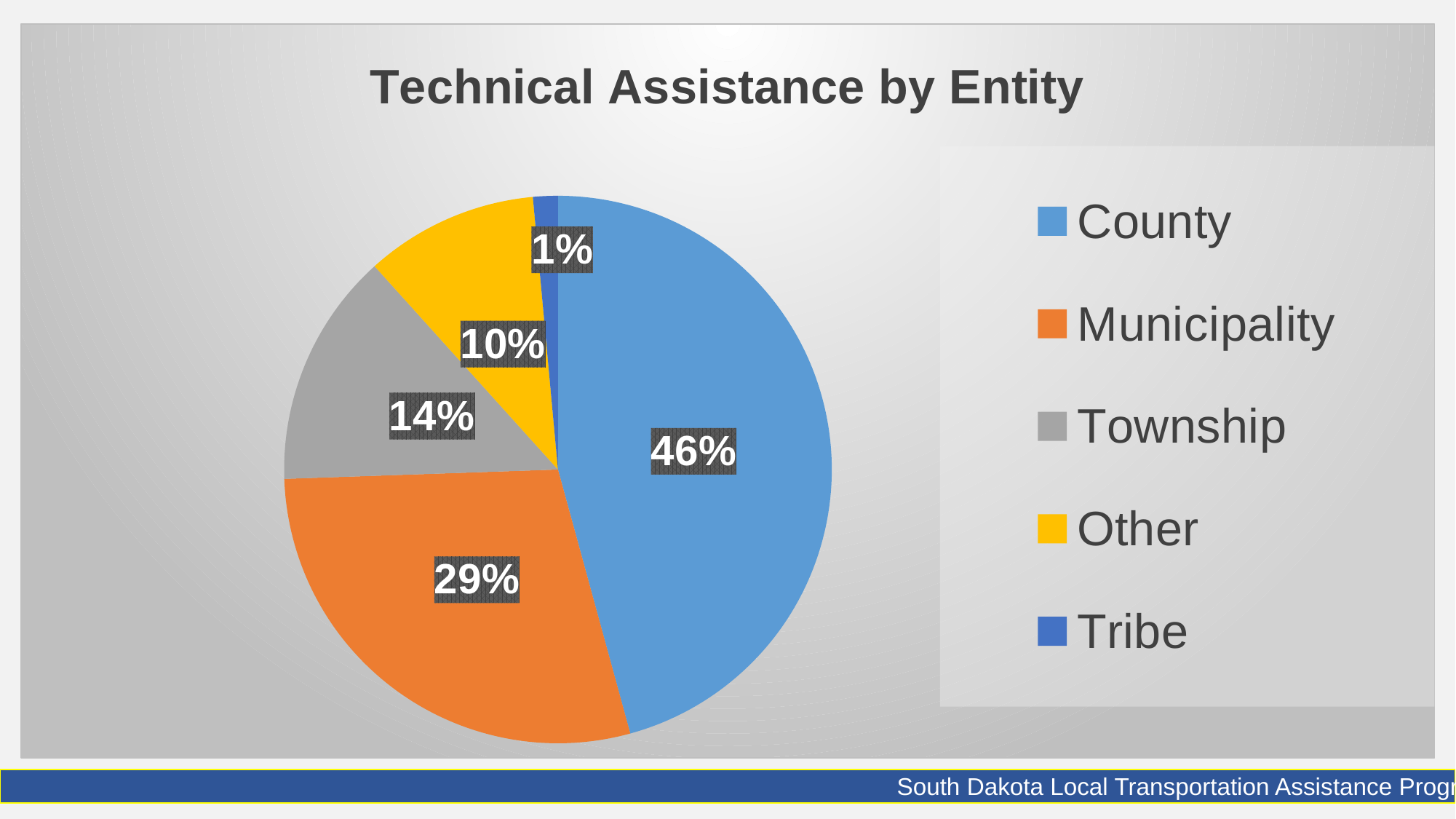

### Chart: Technical Assistance by Entity

| Category |  |
|---|---|
| County | 188.0 |
| Municipality | 118.0 |
| Township  | 57.0 |
| Other | 42.0 |
| Tribe | 6.0 |
#